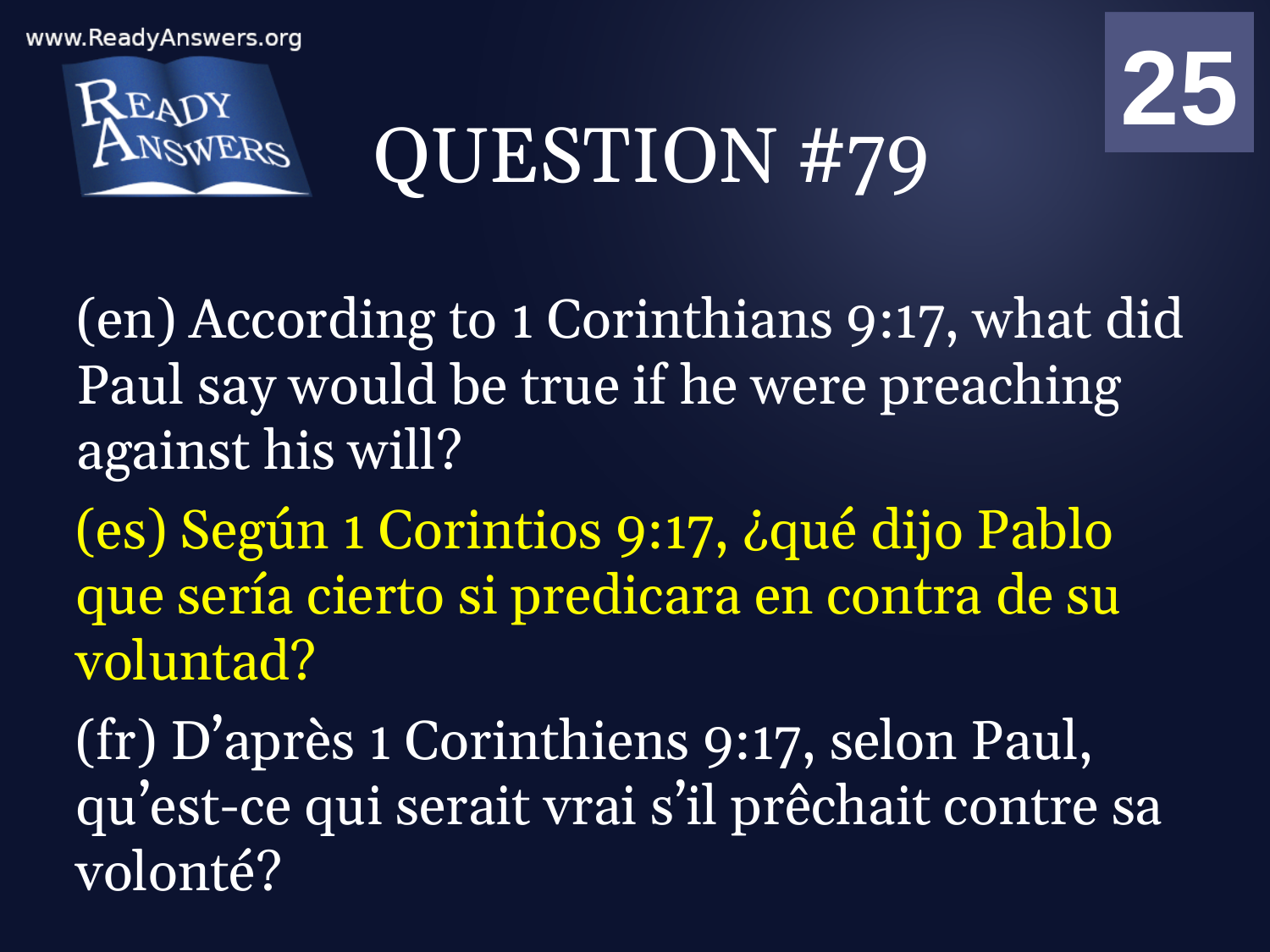

01
02
03
04
05
06
07
08
09
10
11
12
13
14
15
16
17
18
19
20
21
22
23
24
25
00
# QUESTION #79
(en) According to 1 Corinthians 9:17, what did Paul say would be true if he were preaching against his will?
(es) Según 1 Corintios 9:17, ¿qué dijo Pablo que sería cierto si predicara en contra de su voluntad?
(fr) D’après 1 Corinthiens 9:17, selon Paul, qu’est-ce qui serait vrai s’il prêchait contre sa volonté?